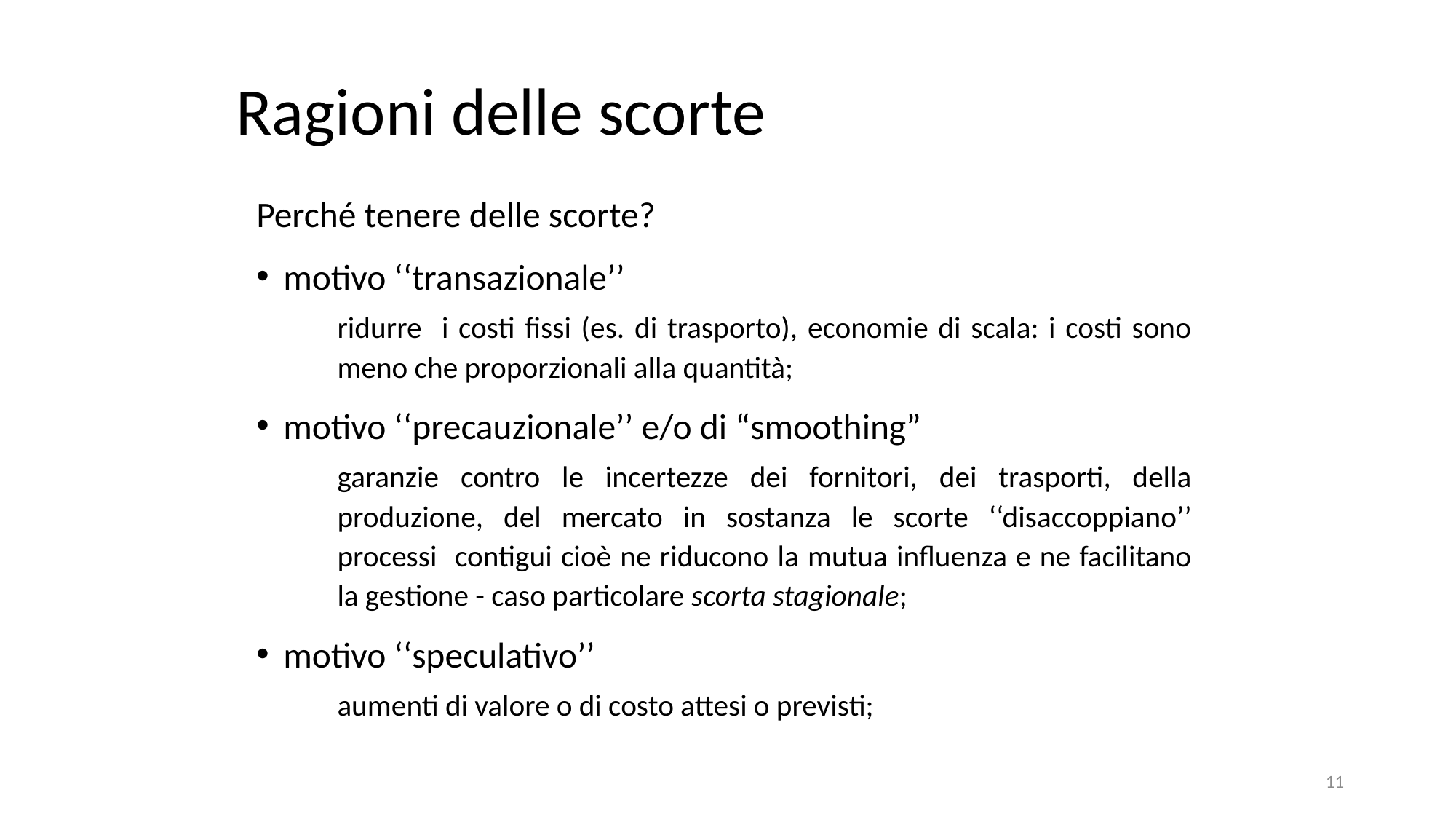

# Ragioni delle scorte
Perché tenere delle scorte?
motivo ‘‘transazionale’’
	ridurre  i costi fissi (es. di trasporto), economie di scala: i costi sono meno che proporzionali alla quantità;
motivo ‘‘precauzionale’’ e/o di “smoothing”
	garanzie contro le incertezze dei fornitori, dei trasporti, della produzione, del mercato in sostanza le scorte ‘‘disaccoppiano’’ processi  contigui cioè ne riducono la mutua influenza e ne facilitano la gestione - caso particolare scorta stagionale;
motivo ‘‘speculativo’’
	aumenti di valore o di costo attesi o previsti;
11